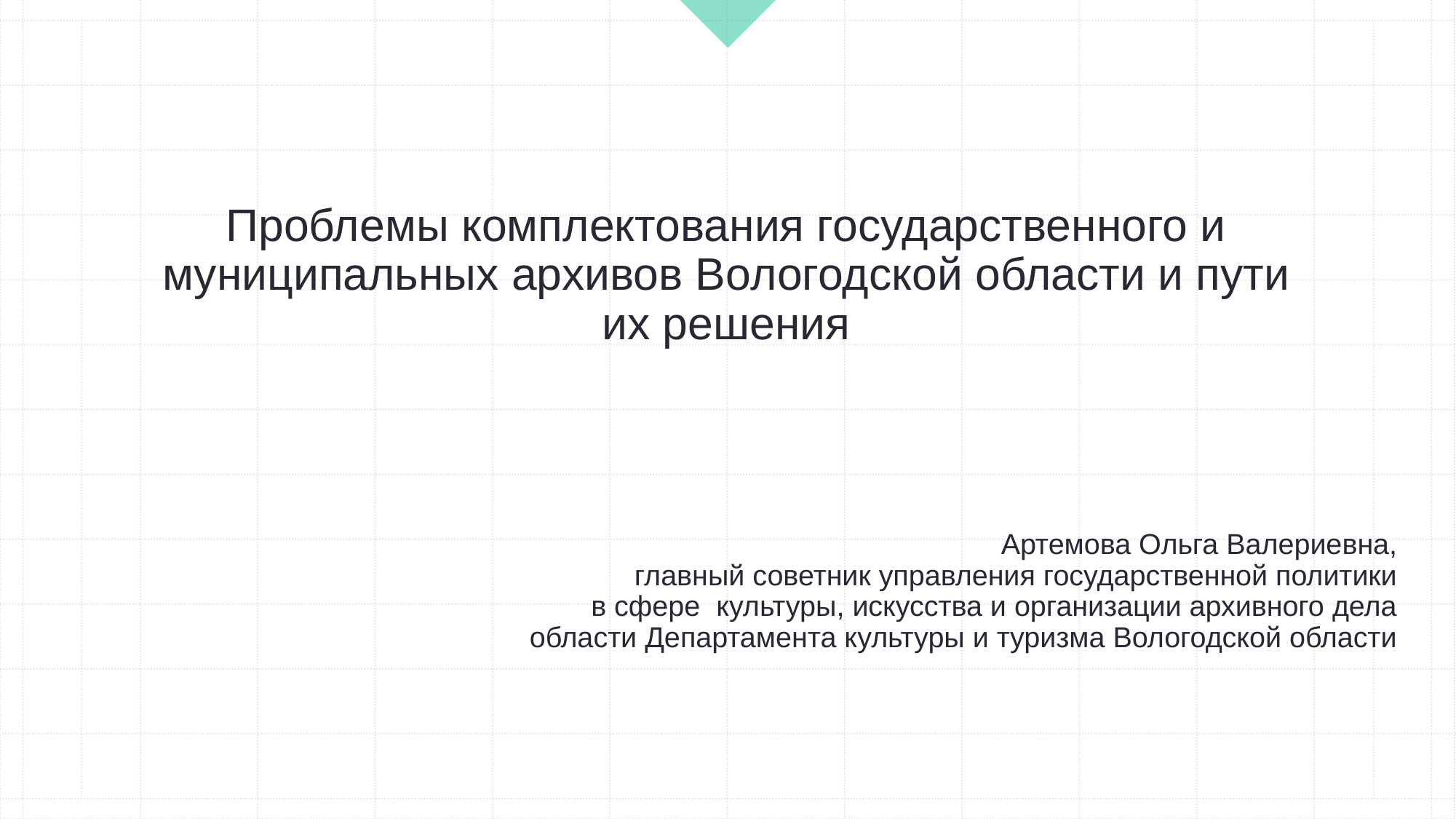

# Проблемы комплектования государственного и муниципальных архивов Вологодской области и пути их решения
Артемова Ольга Валериевна,
главный советник управления государственной политики
в сфере  культуры, искусства и организации архивного дела области Департамента культуры и туризма Вологодской области